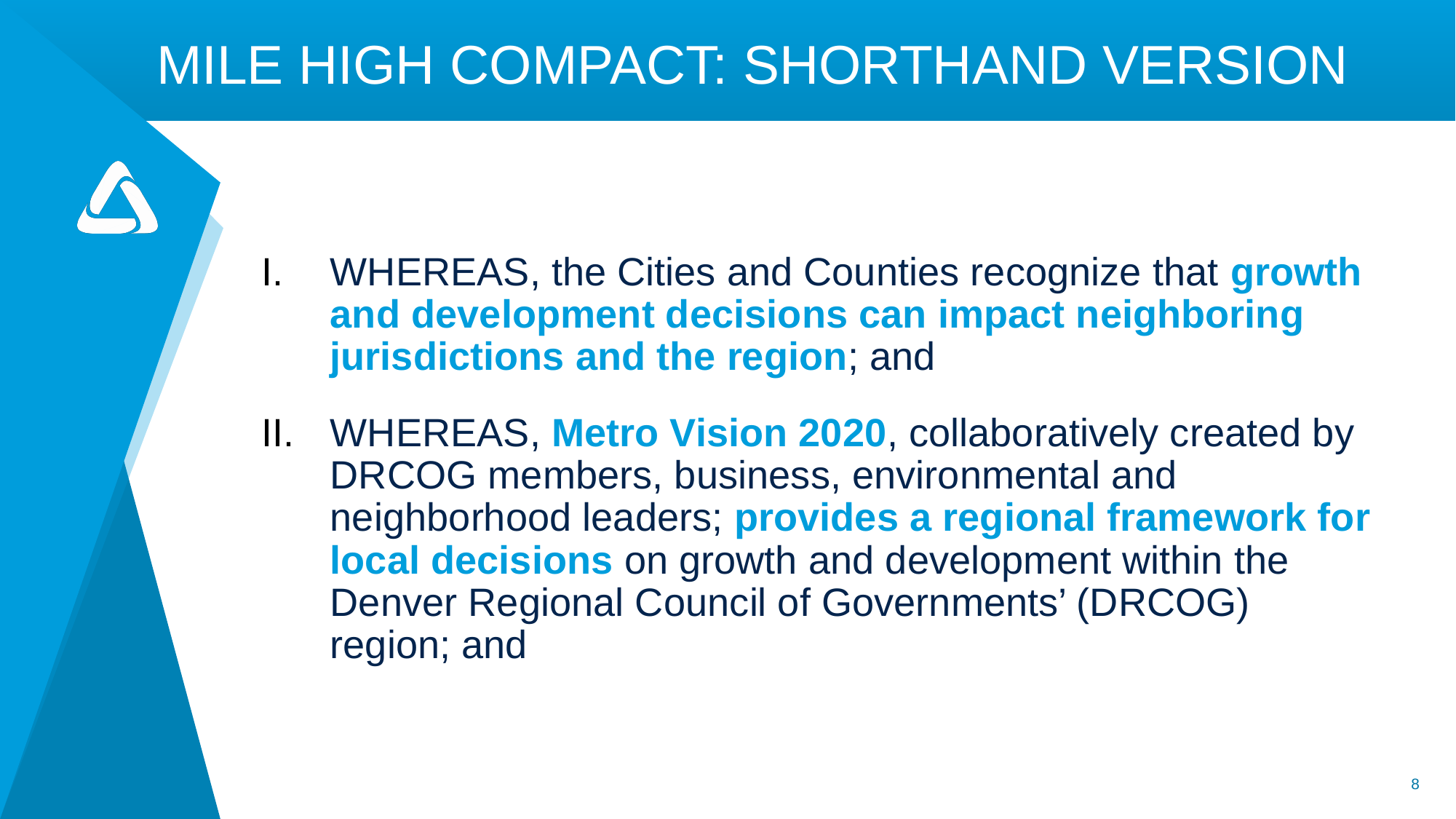

# MILE HIGH COMPACT: SHORTHAND VERSION
WHEREAS, the Cities and Counties recognize that growth and development decisions can impact neighboring jurisdictions and the region; and
WHEREAS, Metro Vision 2020, collaboratively created by DRCOG members, business, environmental and neighborhood leaders; provides a regional framework for local decisions on growth and development within the Denver Regional Council of Governments’ (DRCOG) region; and
8